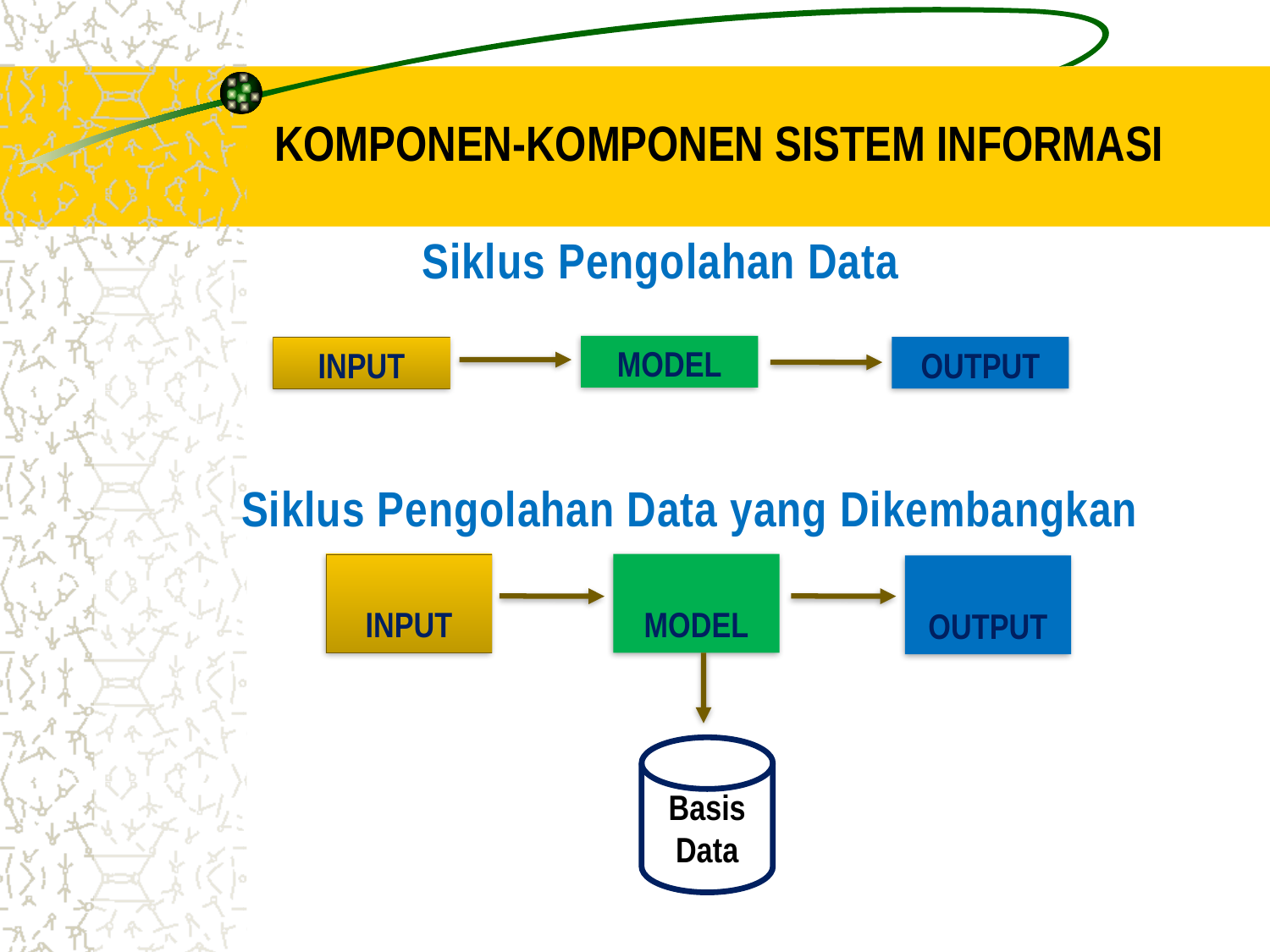

Komponen-komponen Sistem Informasi
Siklus Pengolahan Data
MODEL
INPUT
OUTPUT

Siklus Pengolahan Data yang Dikembangkan
INPUT
MODEL
OUTPUT

Basis
Data